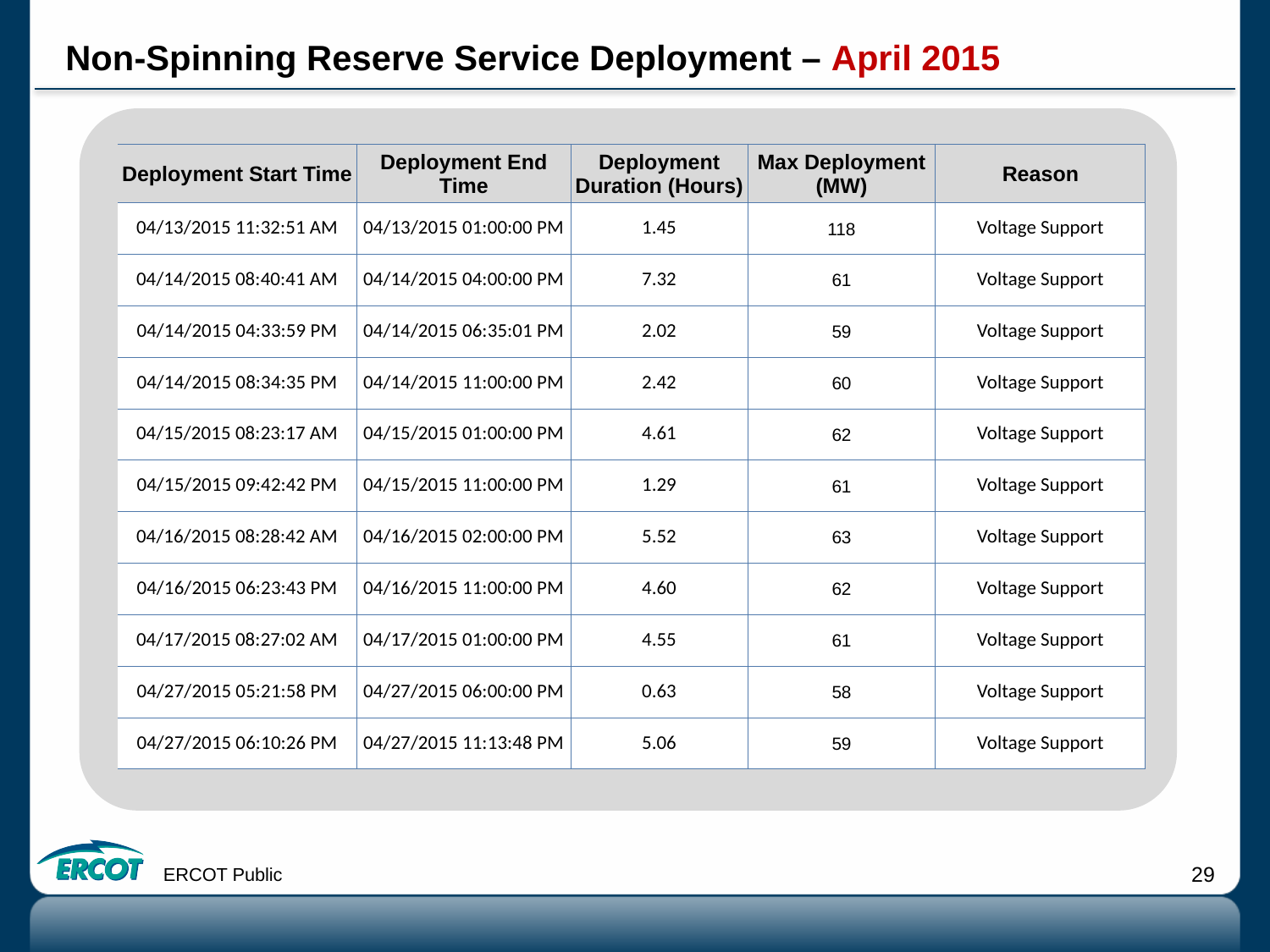

# Non-Spinning Reserve Service Deployment – April 2015

| Deployment Start Time | Deployment End Time | Deployment Duration (Hours) | Max Deployment (MW) | Reason |
| --- | --- | --- | --- | --- |
| 04/13/2015 11:32:51 AM | 04/13/2015 01:00:00 PM | 1.45 | 118 | Voltage Support |
| 04/14/2015 08:40:41 AM | 04/14/2015 04:00:00 PM | 7.32 | 61 | Voltage Support |
| 04/14/2015 04:33:59 PM | 04/14/2015 06:35:01 PM | 2.02 | 59 | Voltage Support |
| 04/14/2015 08:34:35 PM | 04/14/2015 11:00:00 PM | 2.42 | 60 | Voltage Support |
| 04/15/2015 08:23:17 AM | 04/15/2015 01:00:00 PM | 4.61 | 62 | Voltage Support |
| 04/15/2015 09:42:42 PM | 04/15/2015 11:00:00 PM | 1.29 | 61 | Voltage Support |
| 04/16/2015 08:28:42 AM | 04/16/2015 02:00:00 PM | 5.52 | 63 | Voltage Support |
| 04/16/2015 06:23:43 PM | 04/16/2015 11:00:00 PM | 4.60 | 62 | Voltage Support |
| 04/17/2015 08:27:02 AM | 04/17/2015 01:00:00 PM | 4.55 | 61 | Voltage Support |
| 04/27/2015 05:21:58 PM | 04/27/2015 06:00:00 PM | 0.63 | 58 | Voltage Support |
| 04/27/2015 06:10:26 PM | 04/27/2015 11:13:48 PM | 5.06 | 59 | Voltage Support |